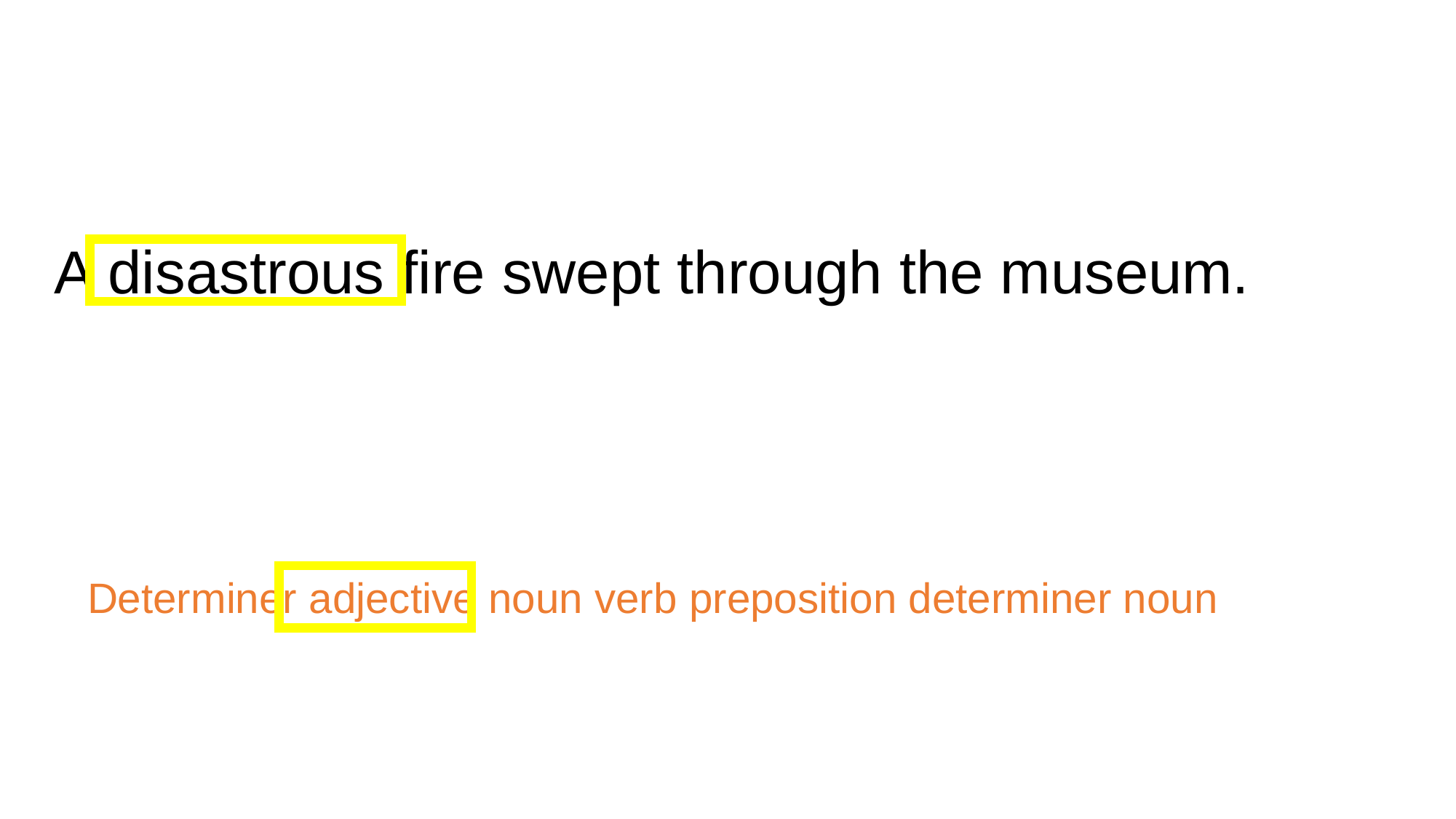

A disastrous fire swept through the museum.

Determiner adjective noun verb preposition determiner noun